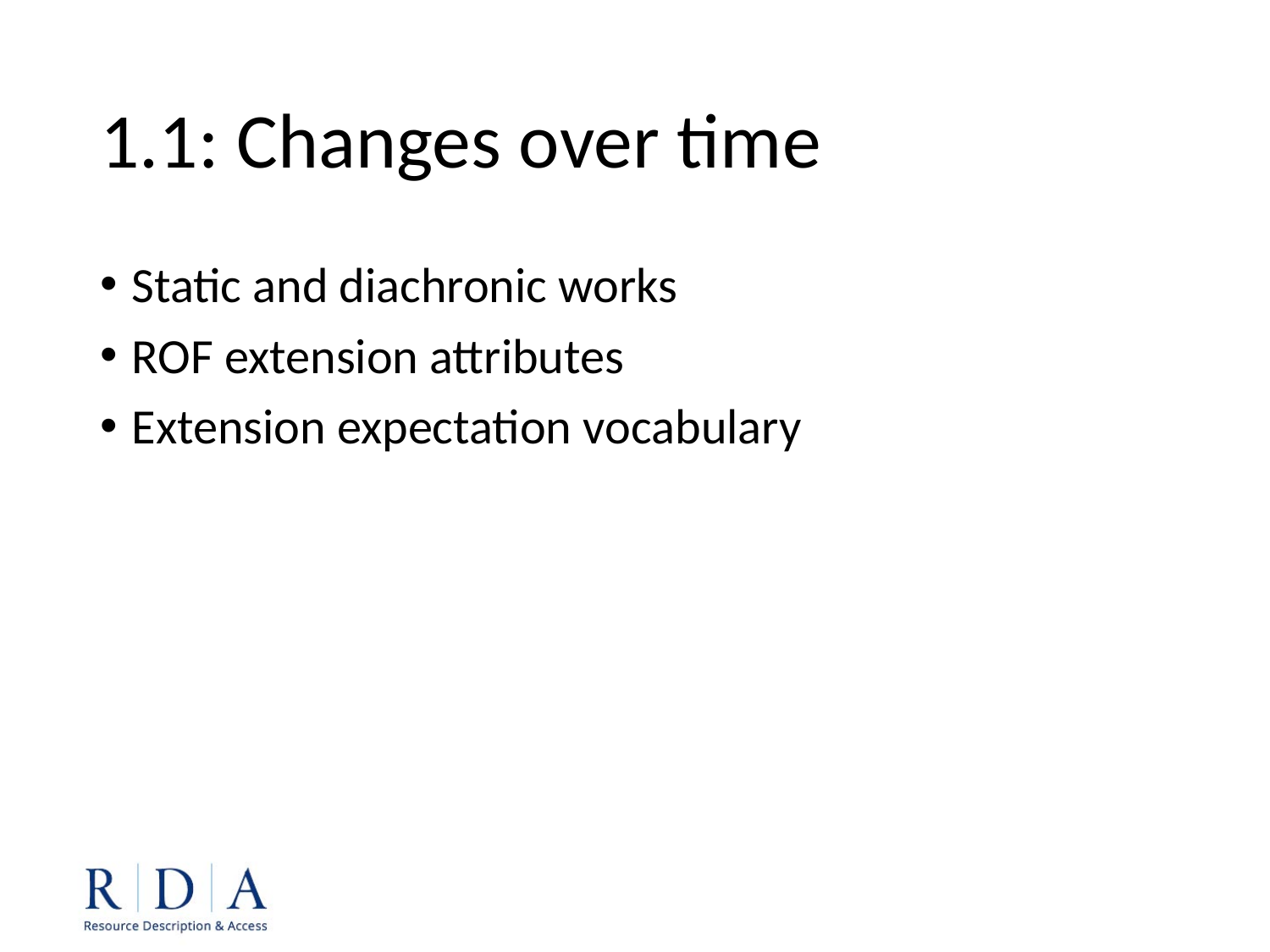

# 1.1: Changes over time
Static and diachronic works
ROF extension attributes
Extension expectation vocabulary